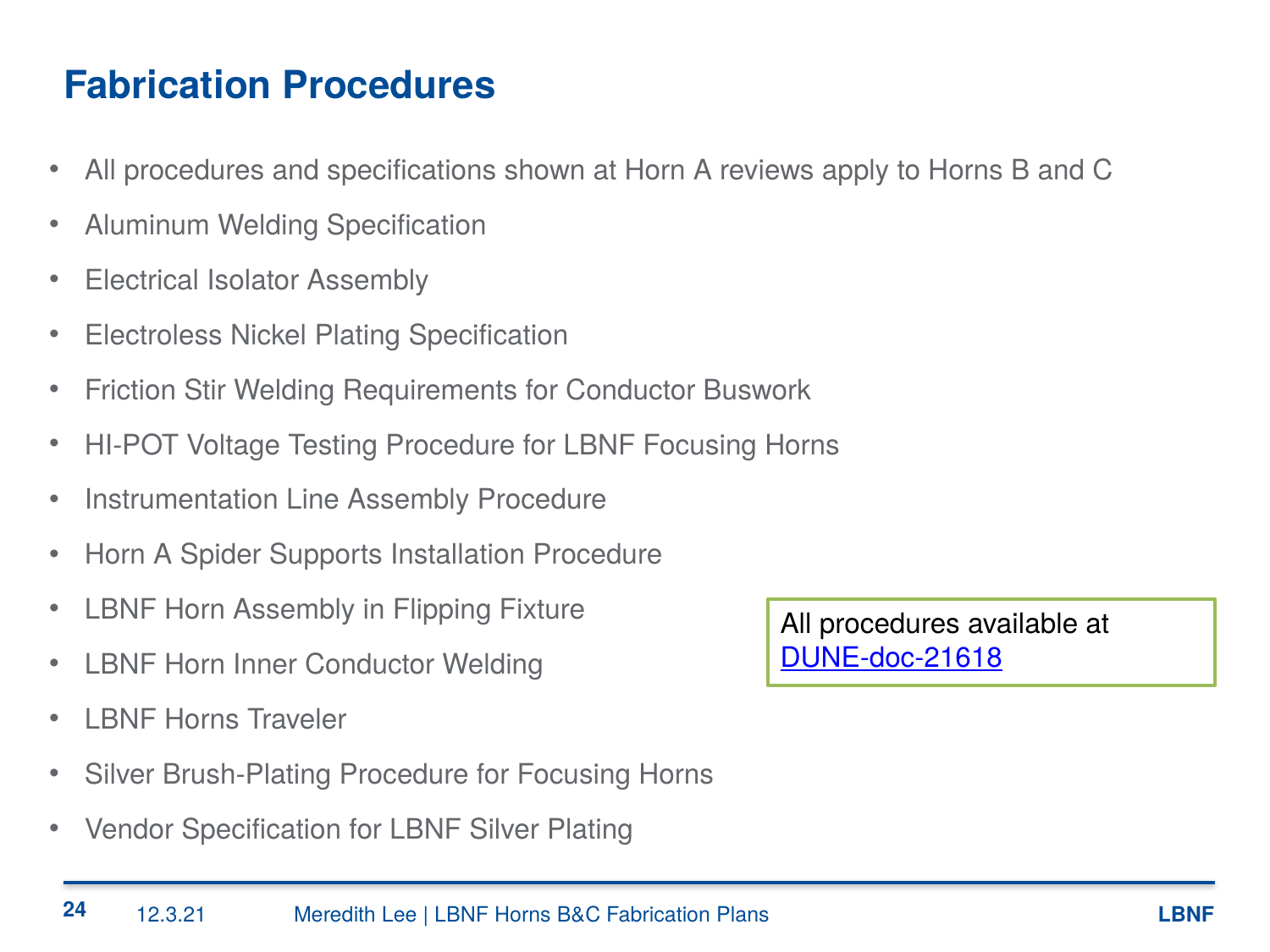

# Fabrication Procedures
All procedures and specifications shown at Horn A reviews apply to Horns B and C
Aluminum Welding Specification
Electrical Isolator Assembly
Electroless Nickel Plating Specification
Friction Stir Welding Requirements for Conductor Buswork
HI-POT Voltage Testing Procedure for LBNF Focusing Horns
Instrumentation Line Assembly Procedure
Horn A Spider Supports Installation Procedure
LBNF Horn Assembly in Flipping Fixture
LBNF Horn Inner Conductor Welding
LBNF Horns Traveler
Silver Brush-Plating Procedure for Focusing Horns
Vendor Specification for LBNF Silver Plating
All procedures available at DUNE-doc-21618
24
12.3.21
Meredith Lee | LBNF Horns B&C Fabrication Plans